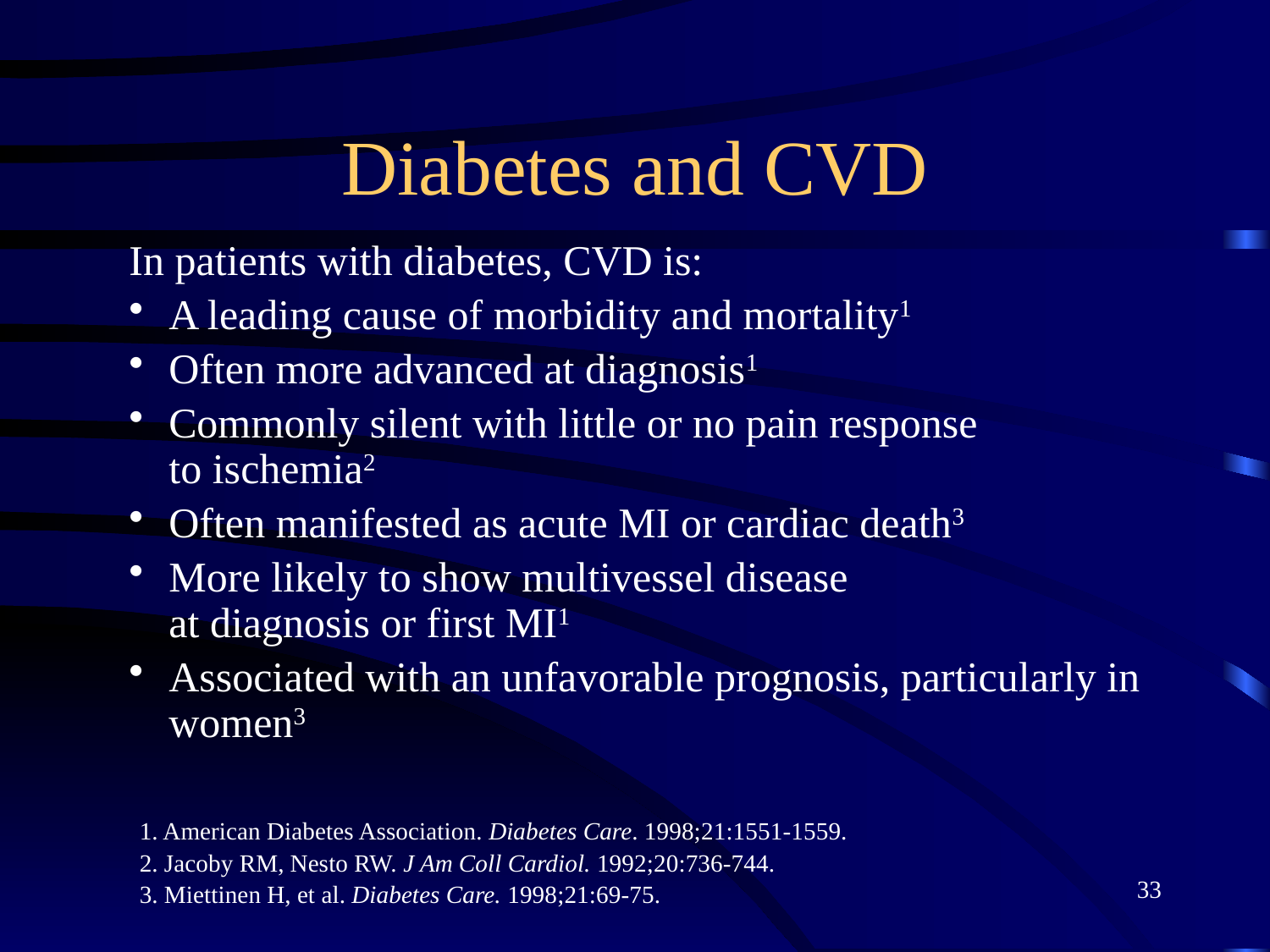

# Diabetes and CVD
In patients with diabetes, CVD is:
A leading cause of morbidity and mortality1
Often more advanced at diagnosis1
Commonly silent with little or no pain response
to ischemia2
Often manifested as acute MI or cardiac death3
More likely to show multivessel disease
at diagnosis or first MI1
Associated with an unfavorable prognosis, particularly in women3
1. American Diabetes Association. Diabetes Care. 1998;21:1551-1559.
2. Jacoby RM, Nesto RW. J Am Coll Cardiol. 1992;20:736-744.
3. Miettinen H, et al. Diabetes Care. 1998;21:69-75.

33